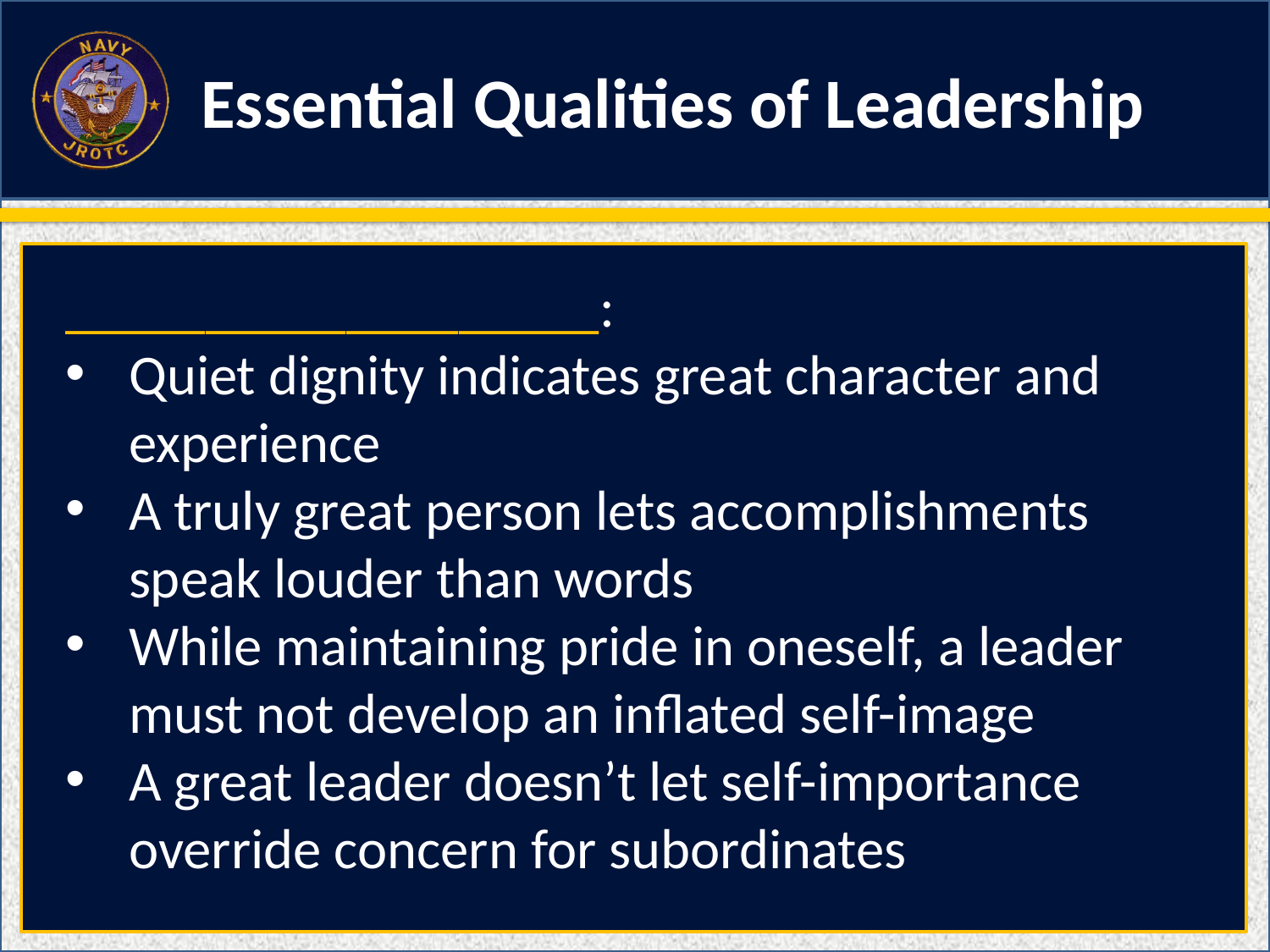

Essential Qualities of Leadership
___________________:
Quiet dignity indicates great character and experience
A truly great person lets accomplishments speak louder than words
While maintaining pride in oneself, a leader must not develop an inflated self-image
A great leader doesn’t let self-importance override concern for subordinates